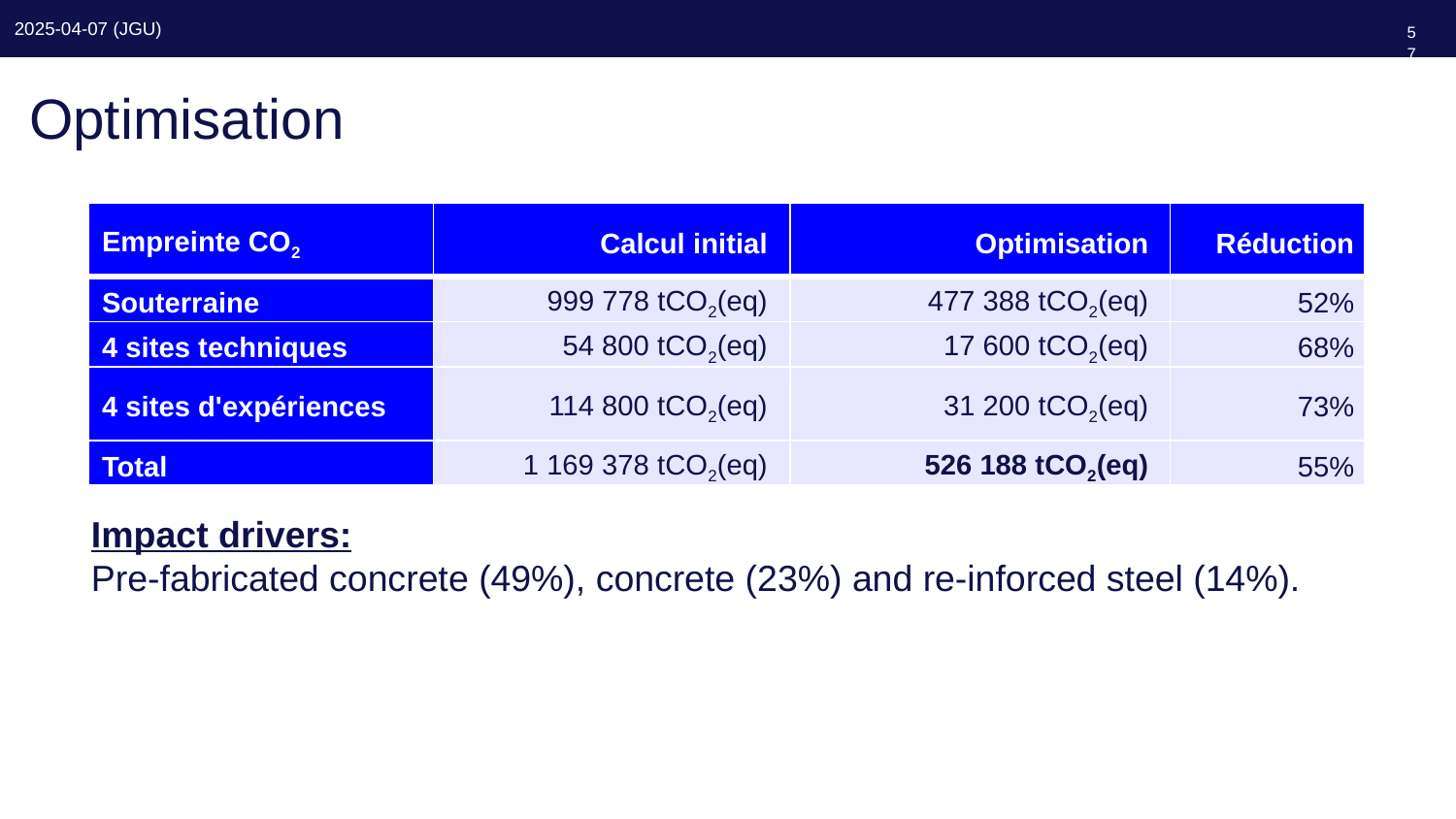

57
# Optimisation
| Empreinte CO2 | Calcul initial | Optimisation | Réduction |
| --- | --- | --- | --- |
| Souterraine | 999 778 tCO2(eq) | 477 388 tCO2(eq) | 52% |
| 4 sites techniques | 54 800 tCO2(eq) | 17 600 tCO2(eq) | 68% |
| 4 sites d'expériences | 114 800 tCO2(eq) | 31 200 tCO2(eq) | 73% |
| Total | 1 169 378 tCO2(eq) | 526 188 tCO2(eq) | 55% |
Impact drivers:
Pre-fabricated concrete (49%), concrete (23%) and re-inforced steel (14%).